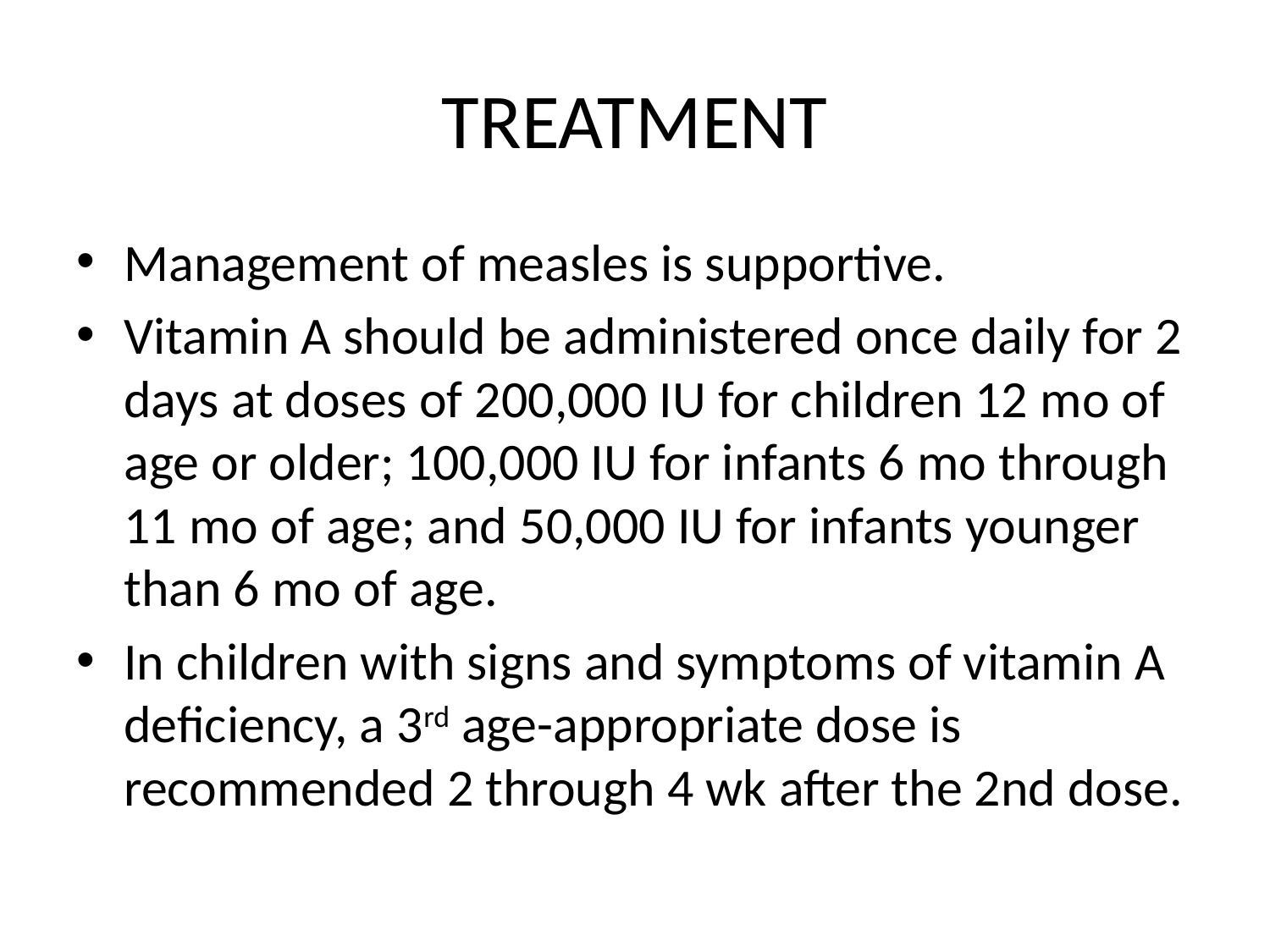

# TREATMENT
Management of measles is supportive.
Vitamin A should be administered once daily for 2 days at doses of 200,000 IU for children 12 mo of age or older; 100,000 IU for infants 6 mo through 11 mo of age; and 50,000 IU for infants younger than 6 mo of age.
In children with signs and symptoms of vitamin A deficiency, a 3rd age-appropriate dose is recommended 2 through 4 wk after the 2nd dose.